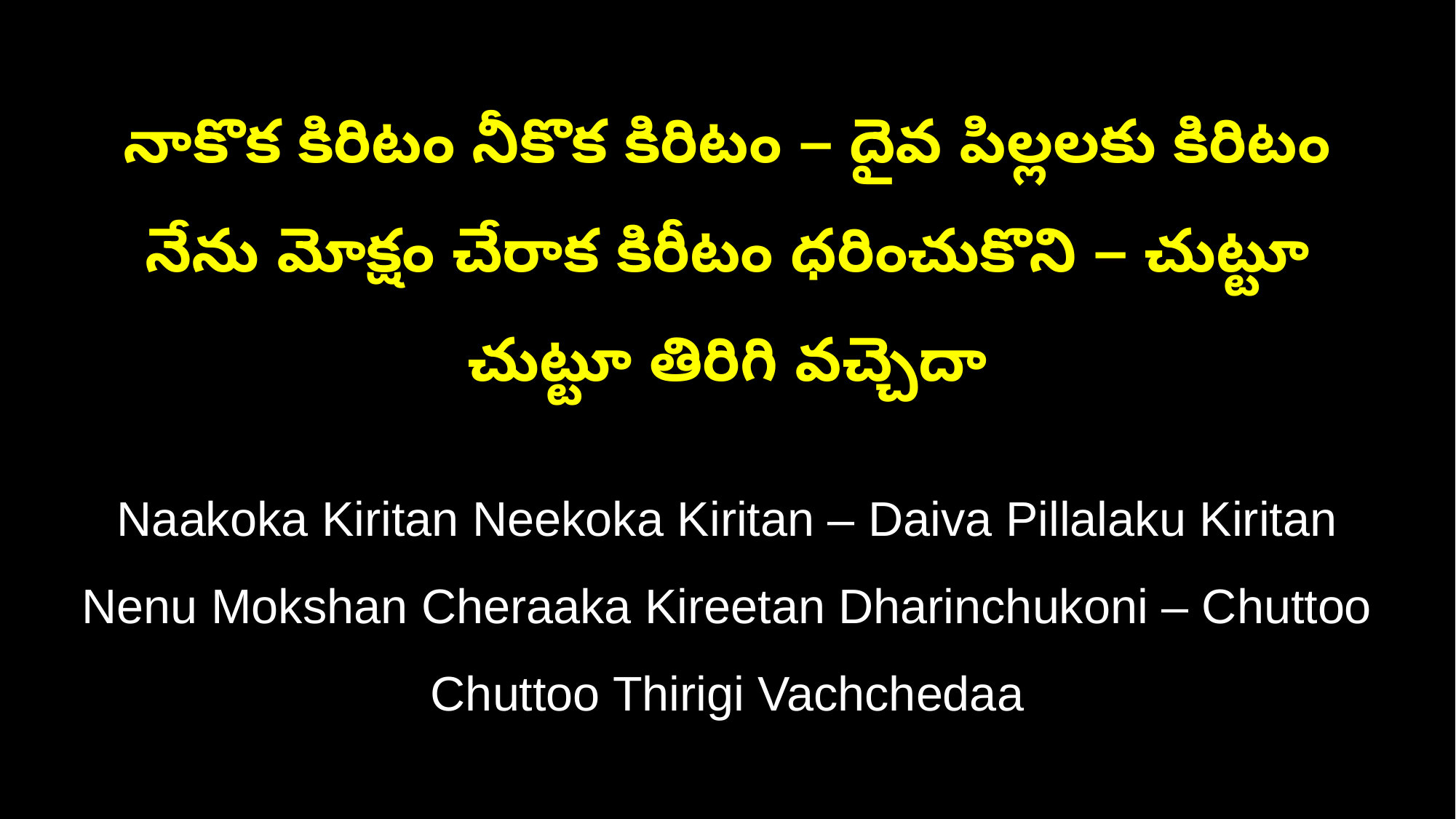

నాకొక కిరిటం నీకొక కిరిటం – దైవ పిల్లలకు కిరిటం
నేను మోక్షం చేరాక కిరీటం ధరించుకొని – చుట్టూ చుట్టూ తిరిగి వచ్చెదా
Naakoka Kiritan Neekoka Kiritan – Daiva Pillalaku Kiritan
Nenu Mokshan Cheraaka Kireetan Dharinchukoni – Chuttoo Chuttoo Thirigi Vachchedaa